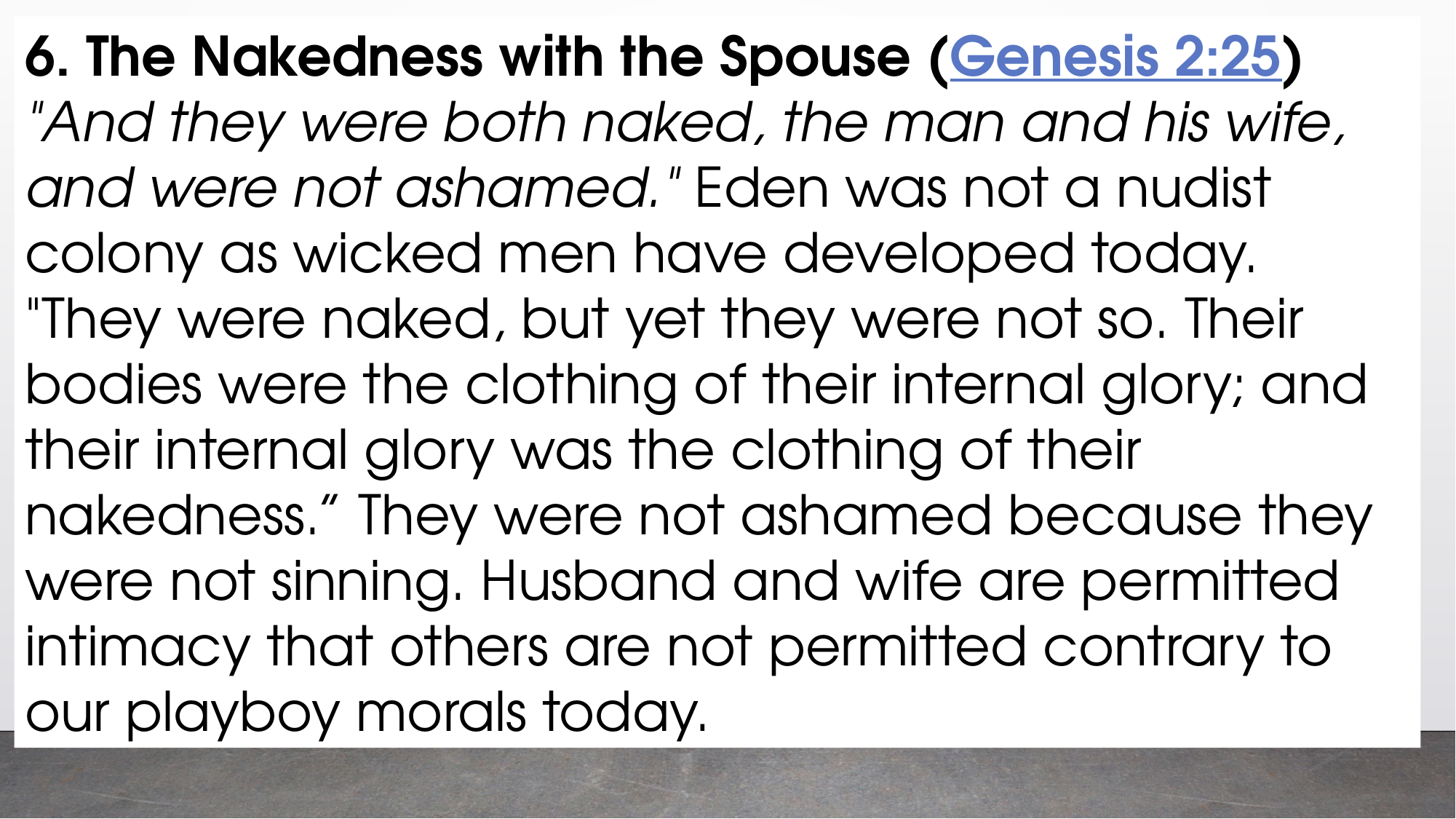

6. The Nakedness with the Spouse (Genesis 2:25)
"And they were both naked, the man and his wife, and were not ashamed." Eden was not a nudist colony as wicked men have developed today. "They were naked, but yet they were not so. Their bodies were the clothing of their internal glory; and their internal glory was the clothing of their nakedness.” They were not ashamed because they were not sinning. Husband and wife are permitted intimacy that others are not permitted contrary to our playboy morals today.